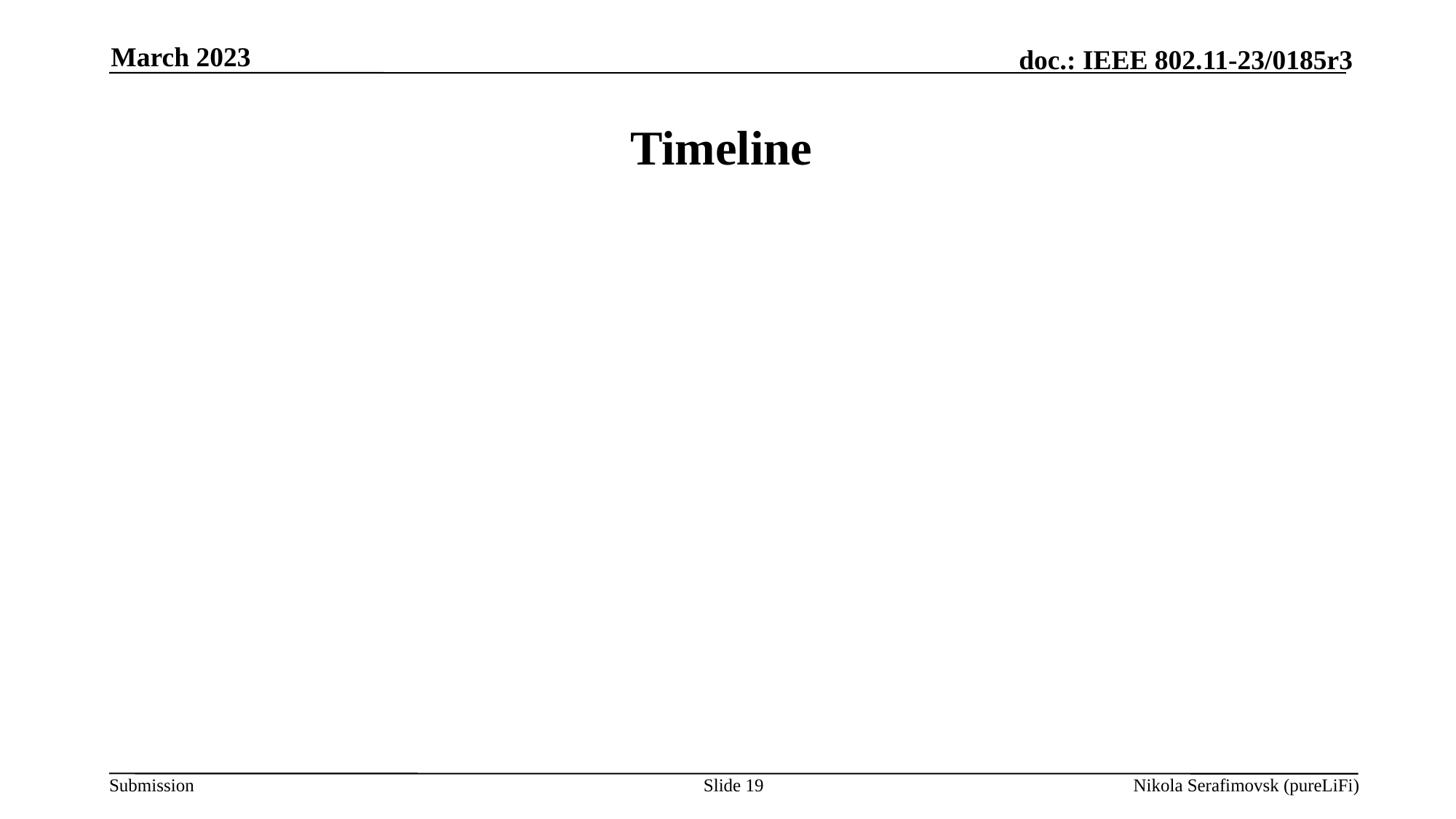

March 2023
# Timeline

Slide 19
Nikola Serafimovsk (pureLiFi)